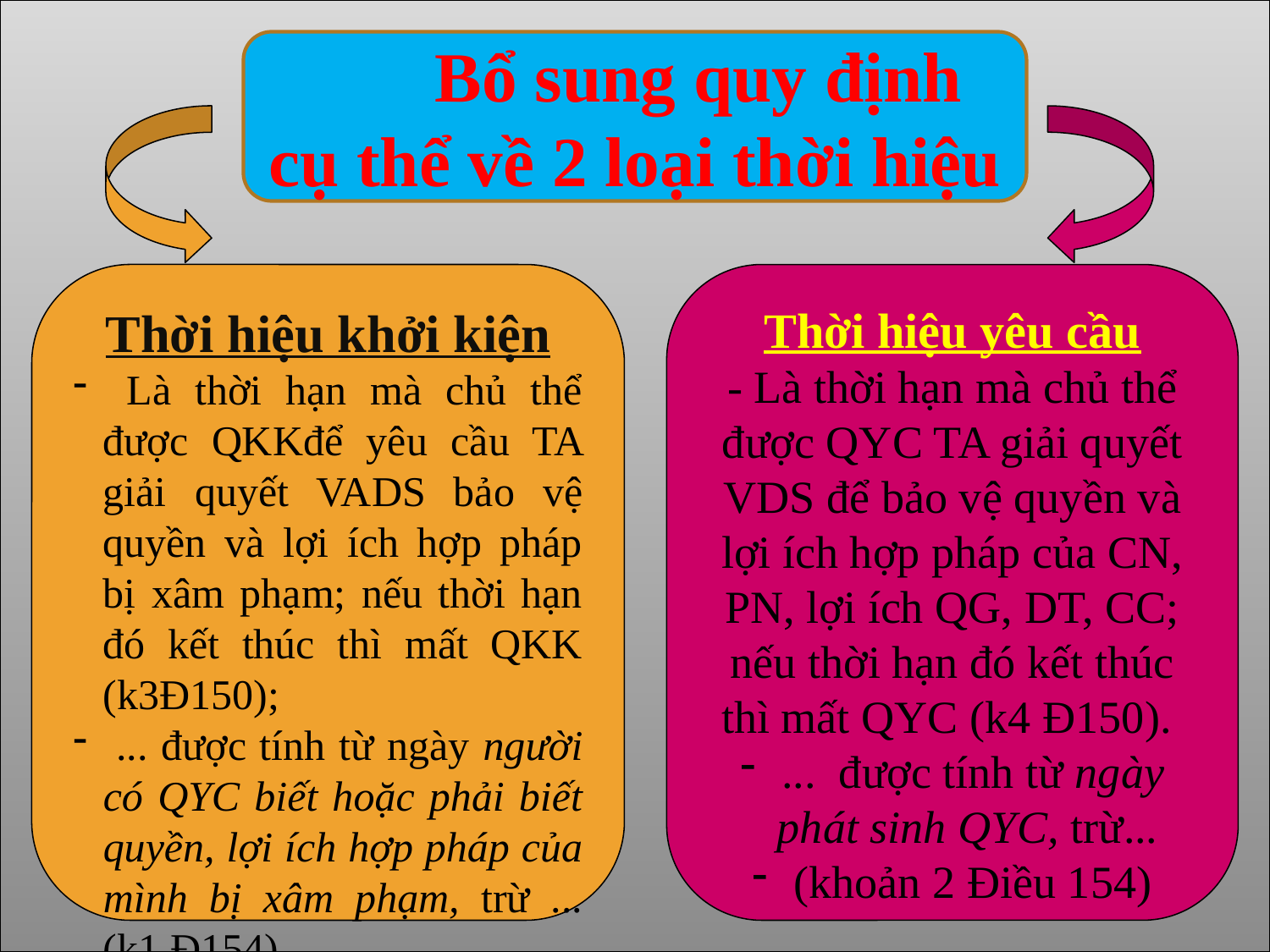

Bổ sung quy định cụ thể về 2 loại thời hiệu

Thời hiệu khởi kiện
 Là thời hạn mà chủ thể được QKKđể yêu cầu TA giải quyết VADS bảo vệ quyền và lợi ích hợp pháp bị xâm phạm; nếu thời hạn đó kết thúc thì mất QKK (k3Đ150);
 ... được tính từ ngày người có QYC biết hoặc phải biết quyền, lợi ích hợp pháp của mình bị xâm phạm, trừ ...(k1 Đ154).
Thời hiệu yêu cầu
- Là thời hạn mà chủ thể được QYC TA giải quyết VDS để bảo vệ quyền và lợi ích hợp pháp của CN, PN, lợi ích QG, DT, CC; nếu thời hạn đó kết thúc thì mất QYC (k4 Đ150).
 ...  được tính từ ngày phát sinh QYC, trừ...
 (khoản 2 Điều 154)